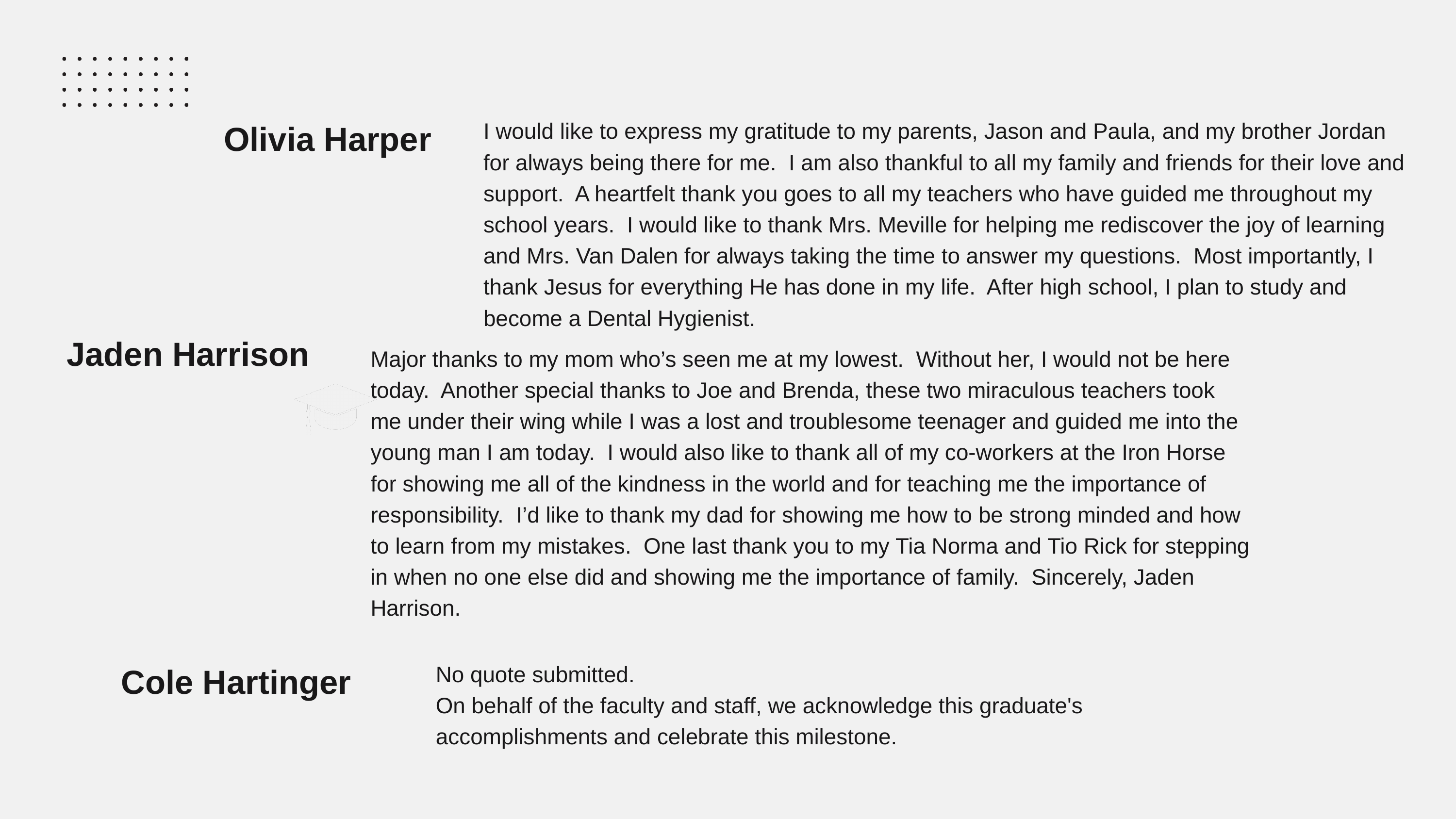

Olivia Harper
I would like to express my gratitude to my parents, Jason and Paula, and my brother Jordan for always being there for me.  I am also thankful to all my family and friends for their love and support.  A heartfelt thank you goes to all my teachers who have guided me throughout my school years.  I would like to thank Mrs. Meville for helping me rediscover the joy of learning and Mrs. Van Dalen for always taking the time to answer my questions.  Most importantly, I thank Jesus for everything He has done in my life.  After high school, I plan to study and become a Dental Hygienist.
Jaden Harrison
Major thanks to my mom who’s seen me at my lowest.  Without her, I would not be here today.  Another special thanks to Joe and Brenda, these two miraculous teachers took me under their wing while I was a lost and troublesome teenager and guided me into the young man I am today.  I would also like to thank all of my co-workers at the Iron Horse for showing me all of the kindness in the world and for teaching me the importance of responsibility.  I’d like to thank my dad for showing me how to be strong minded and how to learn from my mistakes.  One last thank you to my Tia Norma and Tio Rick for stepping in when no one else did and showing me the importance of family.  Sincerely, Jaden Harrison.

Cole Hartinger
No quote submitted.
On behalf of the faculty and staff, we acknowledge this graduate's accomplishments and celebrate this milestone.